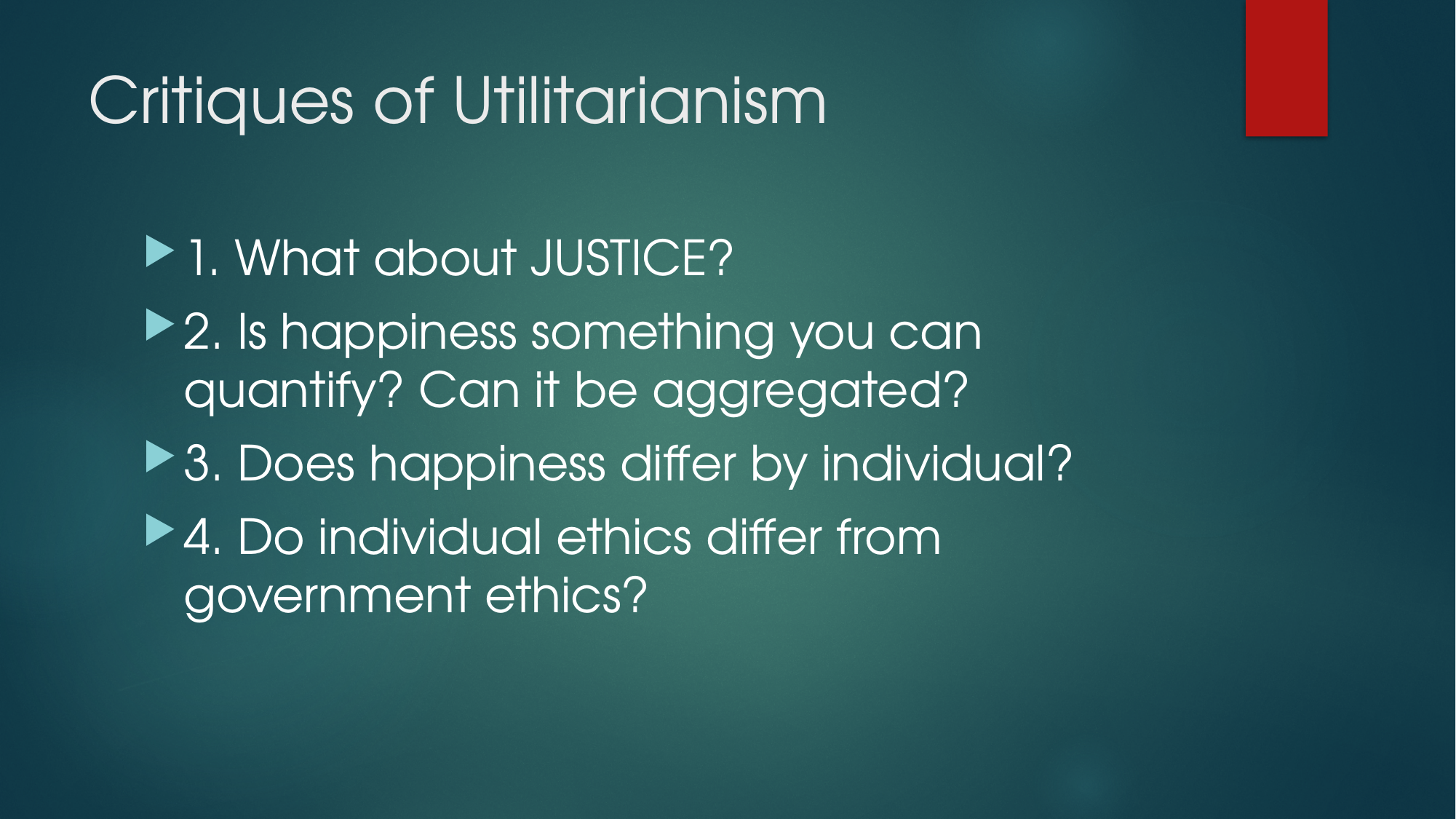

# Critiques of Utilitarianism
1. What about JUSTICE?
2. Is happiness something you can quantify? Can it be aggregated?
3. Does happiness differ by individual?
4. Do individual ethics differ from government ethics?